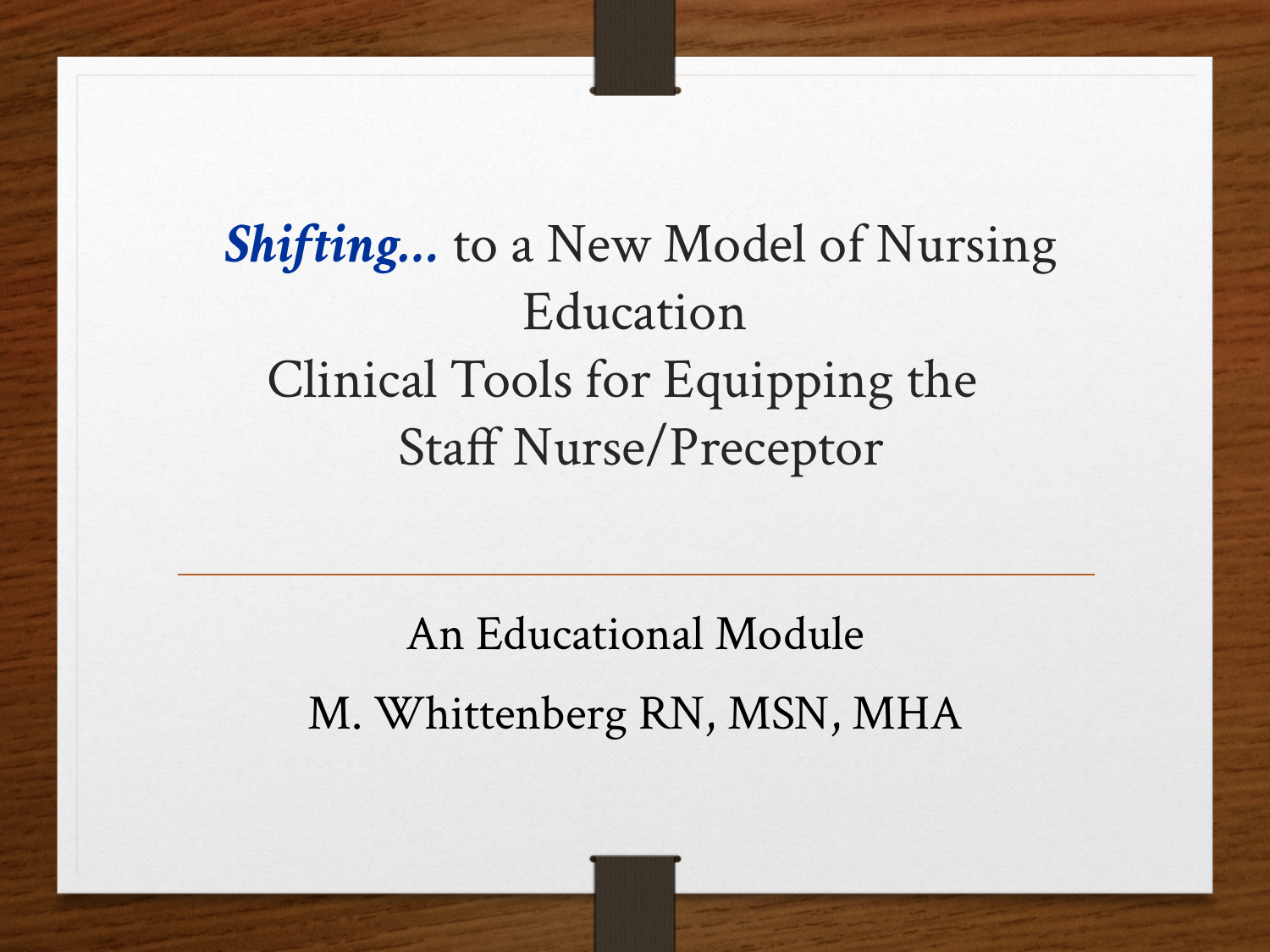

# Shifting… to a New Model of Nursing Education Clinical Tools for Equipping the Staff Nurse/Preceptor
An Educational Module
M. Whittenberg RN, MSN, MHA